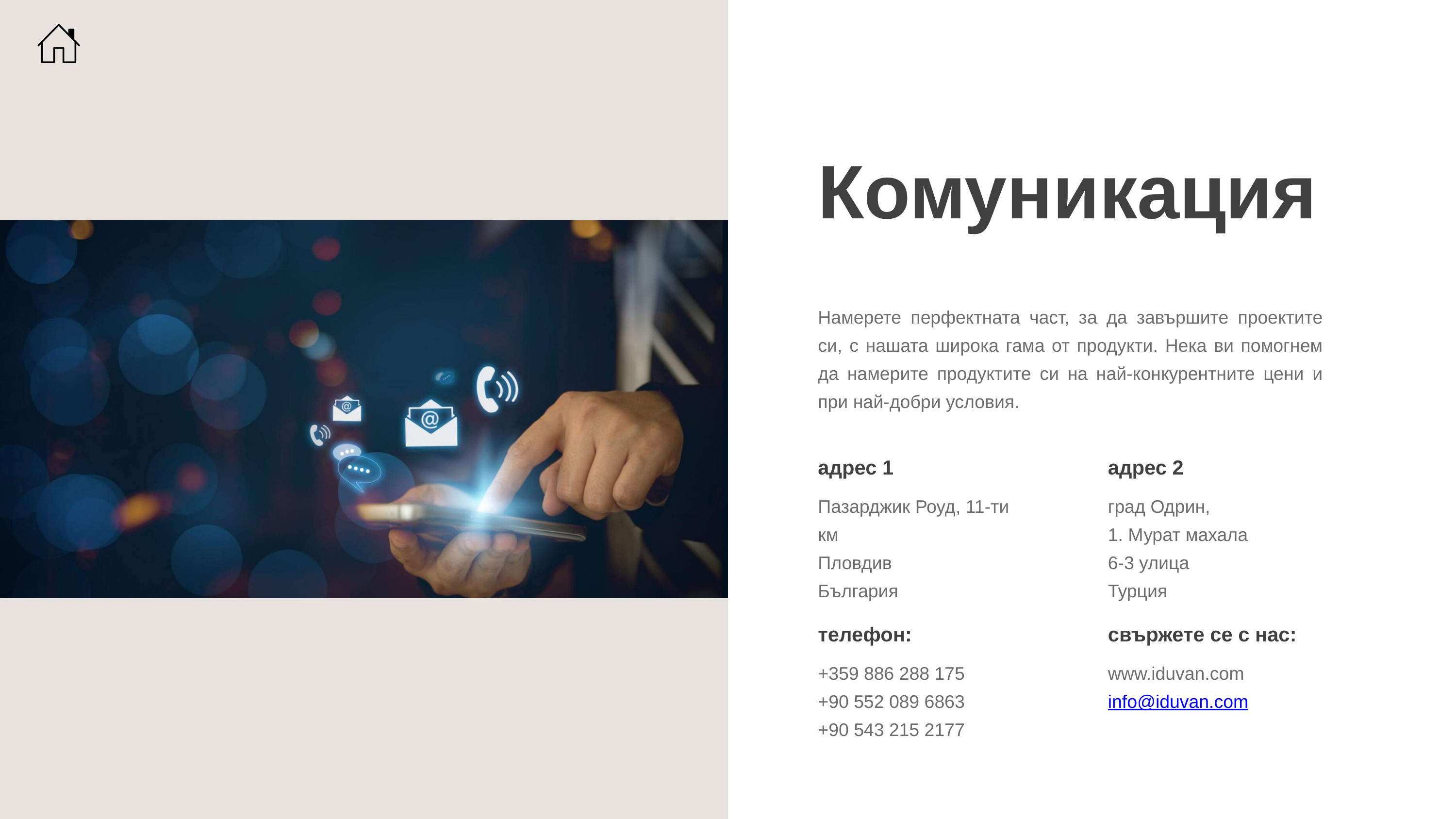

Комуникация

Намерете перфектната част, за да завършите проектите си, с нашата широка гама от продукти. Нека ви помогнем да намерите продуктите си на най-конкурентните цени и при най-добри условия.
адрес 1
адрес 2
Пазарджик Роуд, 11-ти км
Пловдив
България

град Одрин,
1. Мурат махала
6-3 улица
Турция

телефон:
свържете се с нас:
+359 886 288 175
+90 552 089 6863
+90 543 215 2177
www.iduvan.com
info@iduvan.com